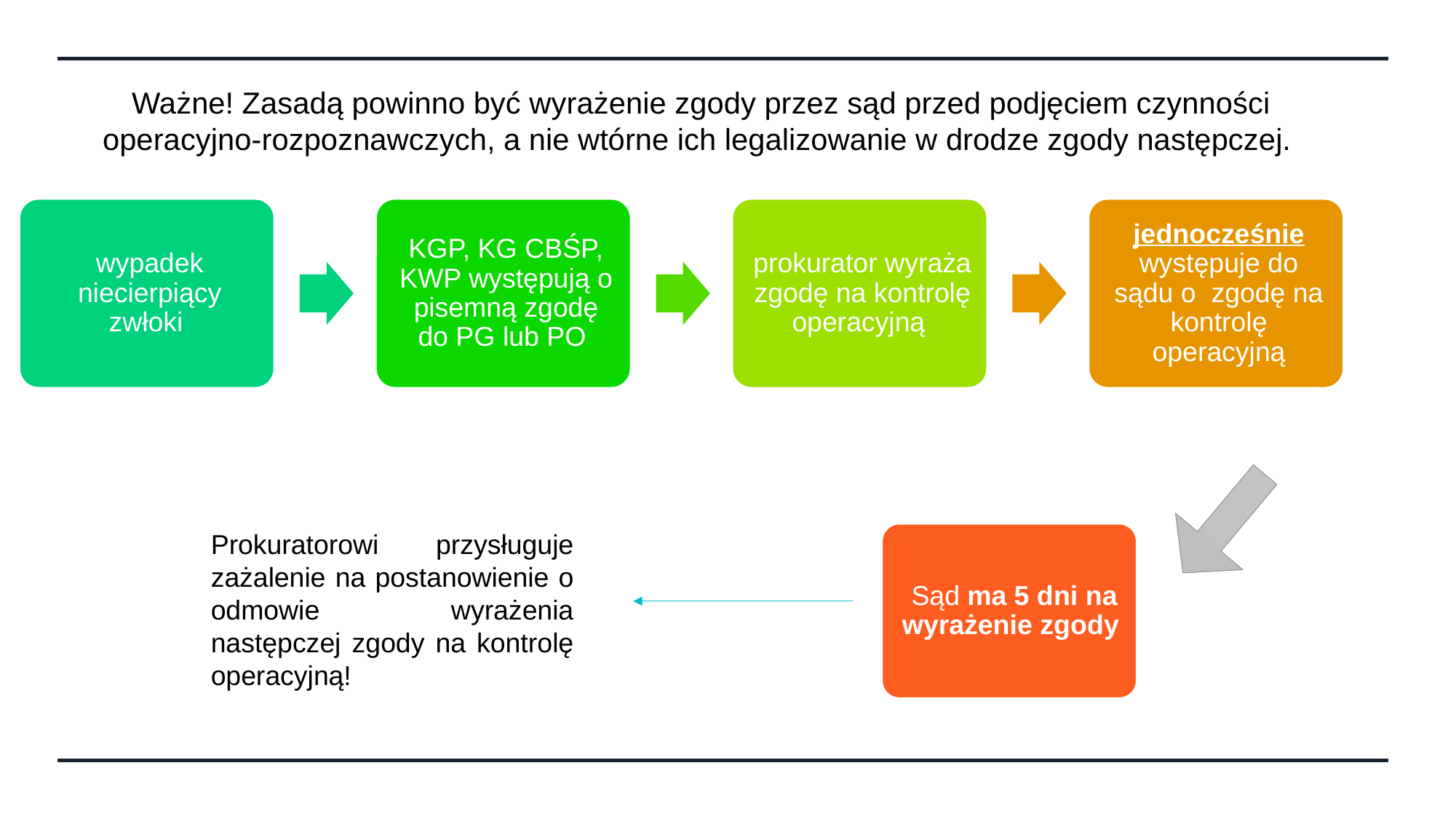

Ważne! Zasadą powinno być wyrażenie zgody przez sąd przed podjęciem czynności operacyjno-rozpoznawczych, a nie wtórne ich legalizowanie w drodze zgody następczej.
wypadek niecierpiący zwłoki

KGP, KG CBŚP, KWP występują o pisemną zgodę do PG lub PO

prokurator wyraża zgodę na kontrolę operacyjną

jednocześnie występuje do sądu o  zgodę na kontrolę operacyjną

Prokuratorowi przysługuje zażalenie na postanowienie o odmowie wyrażenia następczej zgody na kontrolę operacyjną!

Sąd ma 5 dni na wyrażenie zgody